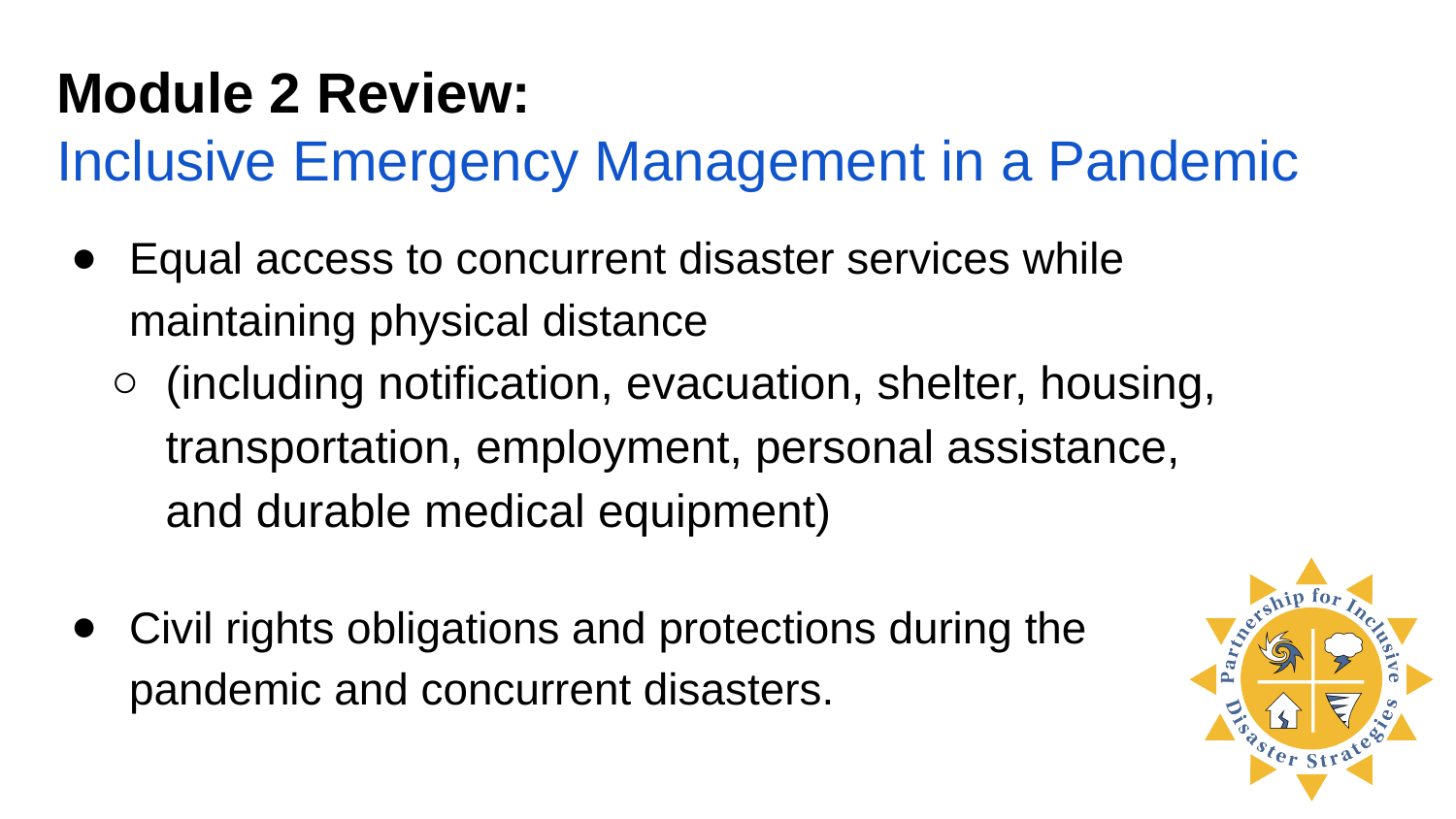

# Module 2 Review:
Inclusive Emergency Management in a Pandemic

Equal access to concurrent disaster services while maintaining physical distance
(including notification, evacuation, shelter, housing, transportation, employment, personal assistance, and durable medical equipment)

Civil rights obligations and protections during the pandemic and concurrent disasters.